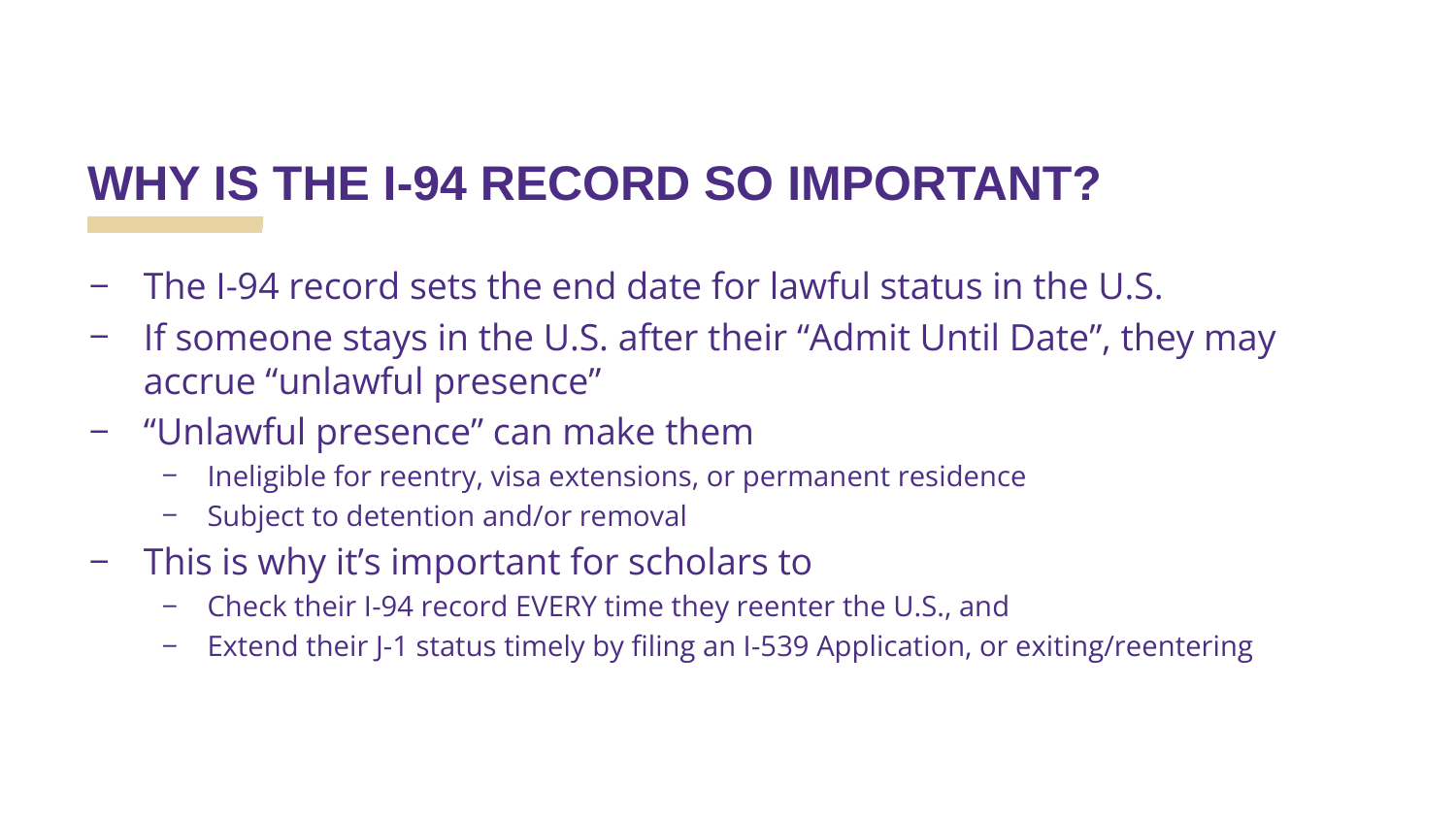

# WHY IS THE I-94 RECORD SO IMPORTANT?
The I-94 record sets the end date for lawful status in the U.S.
If someone stays in the U.S. after their “Admit Until Date”, they may accrue “unlawful presence”
“Unlawful presence” can make them
Ineligible for reentry, visa extensions, or permanent residence
Subject to detention and/or removal
This is why it’s important for scholars to
Check their I-94 record EVERY time they reenter the U.S., and
Extend their J-1 status timely by filing an I-539 Application, or exiting/reentering